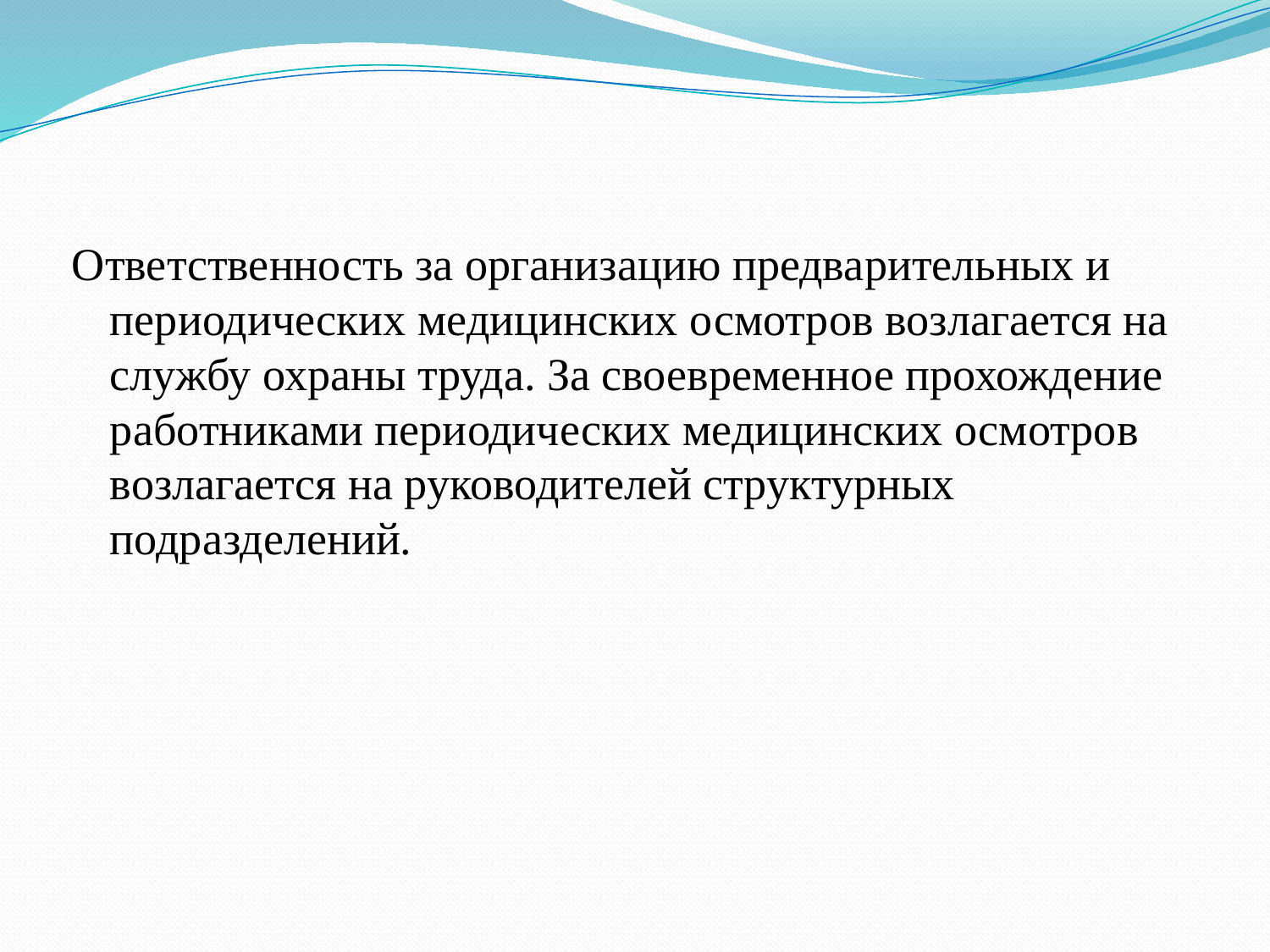

Ответственность за организацию предварительных и периодических медицинских осмотров возлагается на службу охраны труда. За своевременное прохождение работниками периодических медицинских осмотров возлагается на руководителей структурных подразделений.